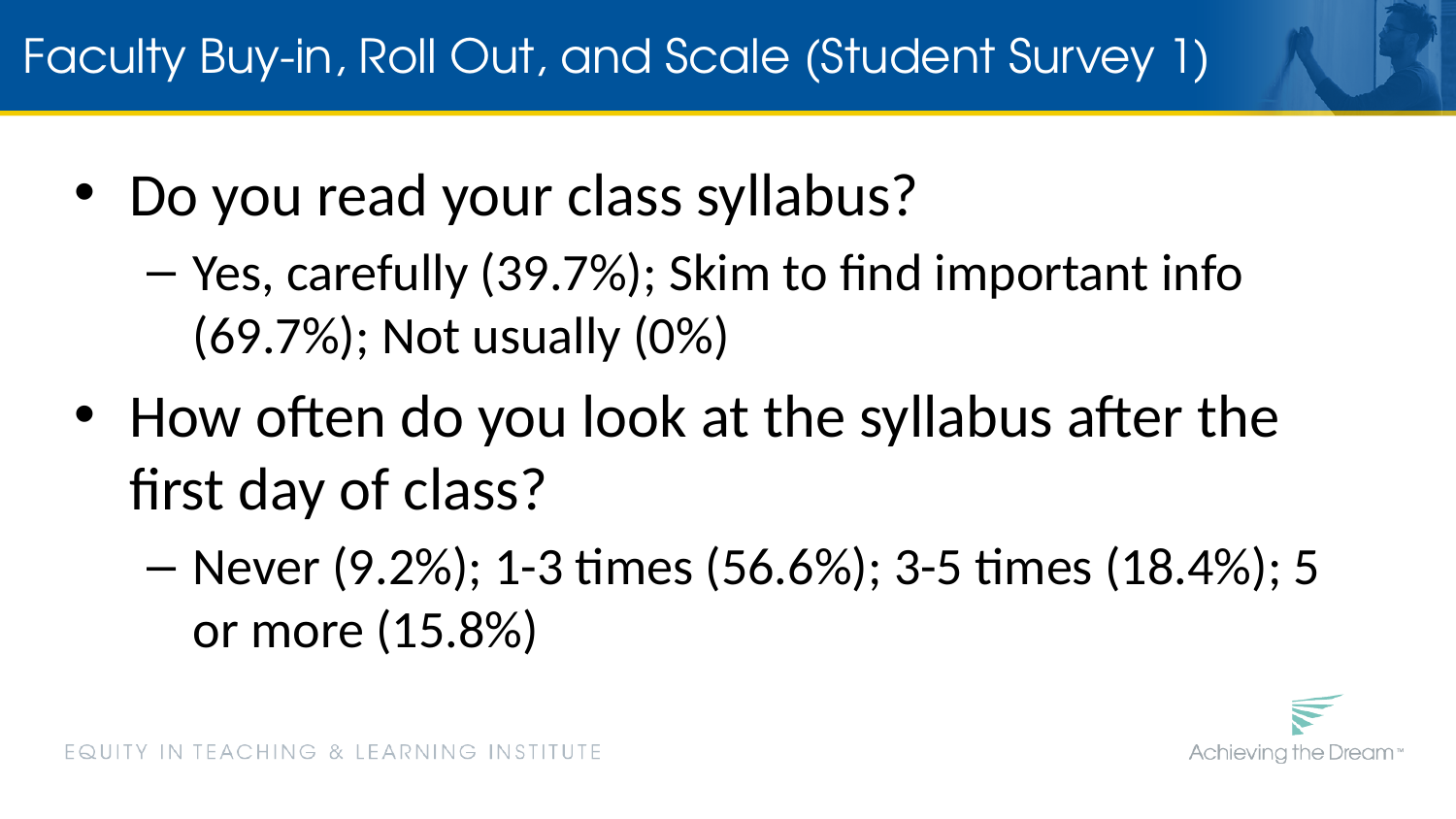

# Faculty Buy-in, Roll Out, and Scale (Student Survey 1)
Do you read your class syllabus?
Yes, carefully (39.7%); Skim to find important info (69.7%); Not usually (0%)
How often do you look at the syllabus after the first day of class?
Never (9.2%); 1-3 times (56.6%); 3-5 times (18.4%); 5 or more (15.8%)